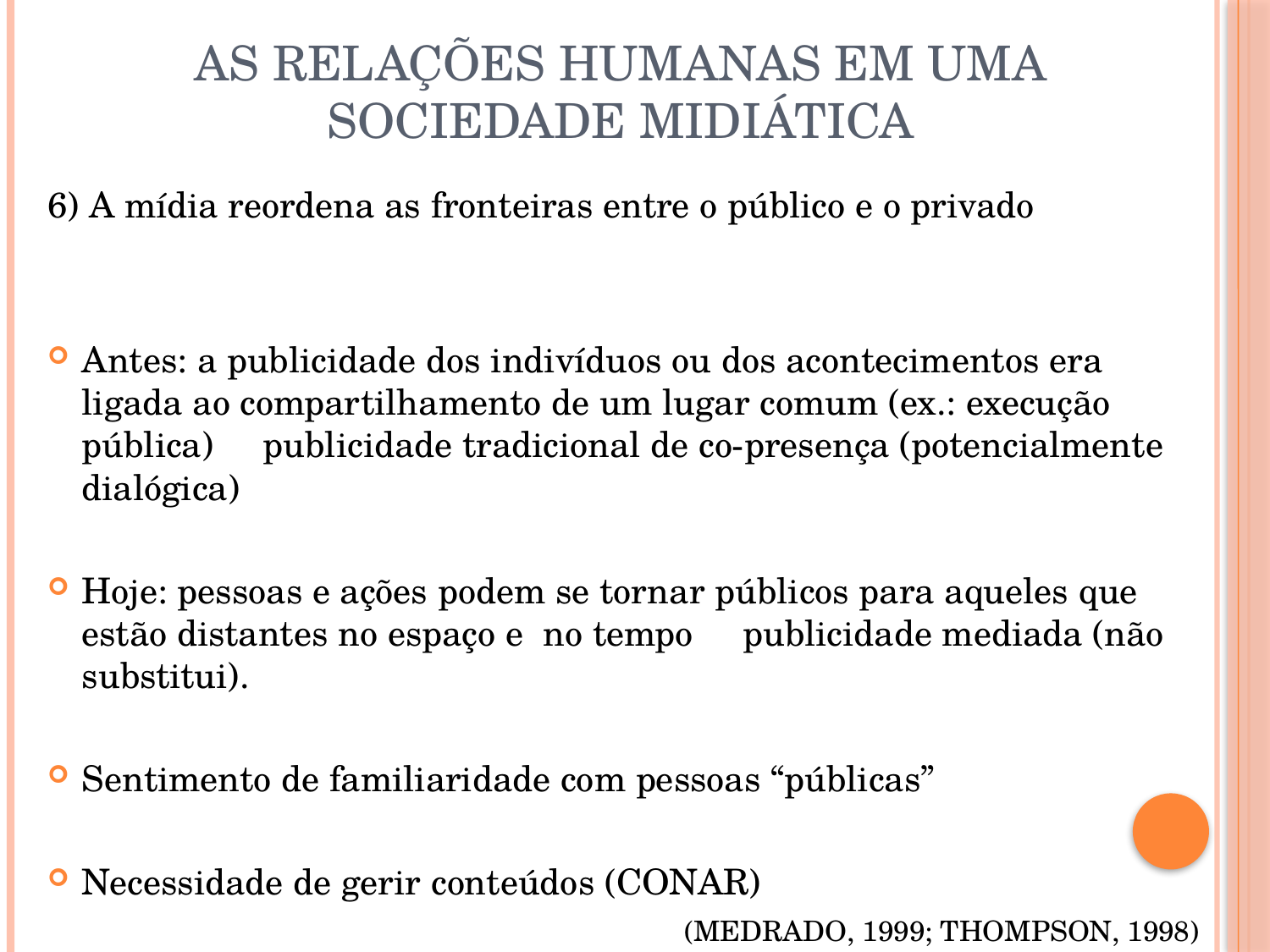

# As relações humanas em uma sociedade midiática
6) A mídia reordena as fronteiras entre o público e o privado

Antes: a publicidade dos indivíduos ou dos acontecimentos era ligada ao compartilhamento de um lugar comum (ex.: execução pública)     publicidade tradicional de co-presença (potencialmente dialógica)

Hoje: pessoas e ações podem se tornar públicos para aqueles que estão distantes no espaço e  no tempo     publicidade mediada (não substitui).

Sentimento de familiaridade com pessoas “públicas”

Necessidade de gerir conteúdos (CONAR)

(MEDRADO, 1999; THOMPSON, 1998)